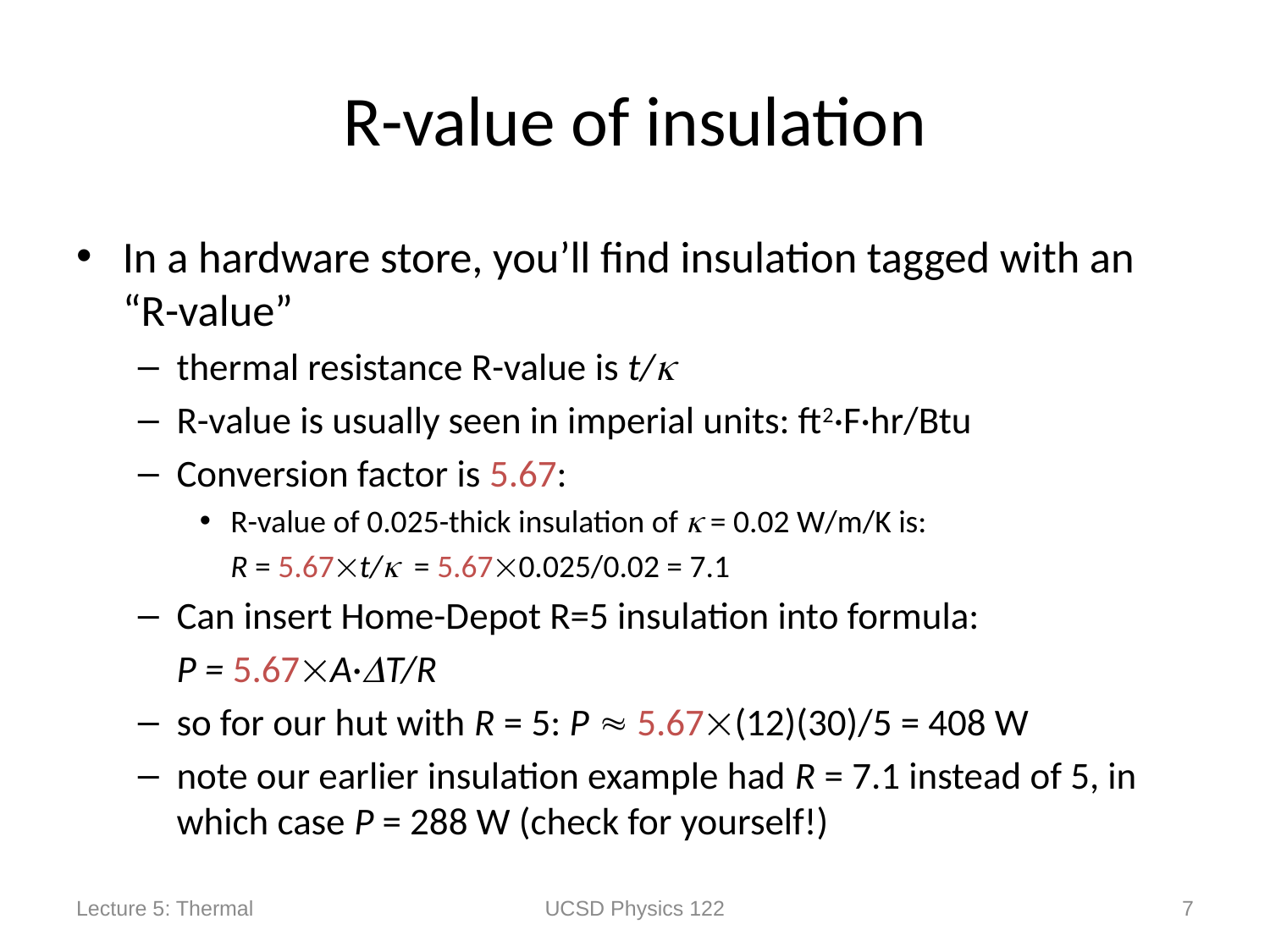

# R-value of insulation
In a hardware store, you’ll find insulation tagged with an “R-value”
thermal resistance R-value is t/κ
R-value is usually seen in imperial units: ft2·F·hr/Btu
Conversion factor is 5.67:
R-value of 0.025-thick insulation of κ = 0.02 W/m/K is:
		R = 5.67×t/κ  = 5.67×0.025/0.02 = 7.1
Can insert Home-Depot R=5 insulation into formula:
			P = 5.67×A·ΔT/R
so for our hut with R = 5: P ≈ 5.67×(12)(30)/5 = 408 W
note our earlier insulation example had R = 7.1 instead of 5, in which case P = 288 W (check for yourself!)
Lecture 5: Thermal
UCSD Physics 122
7